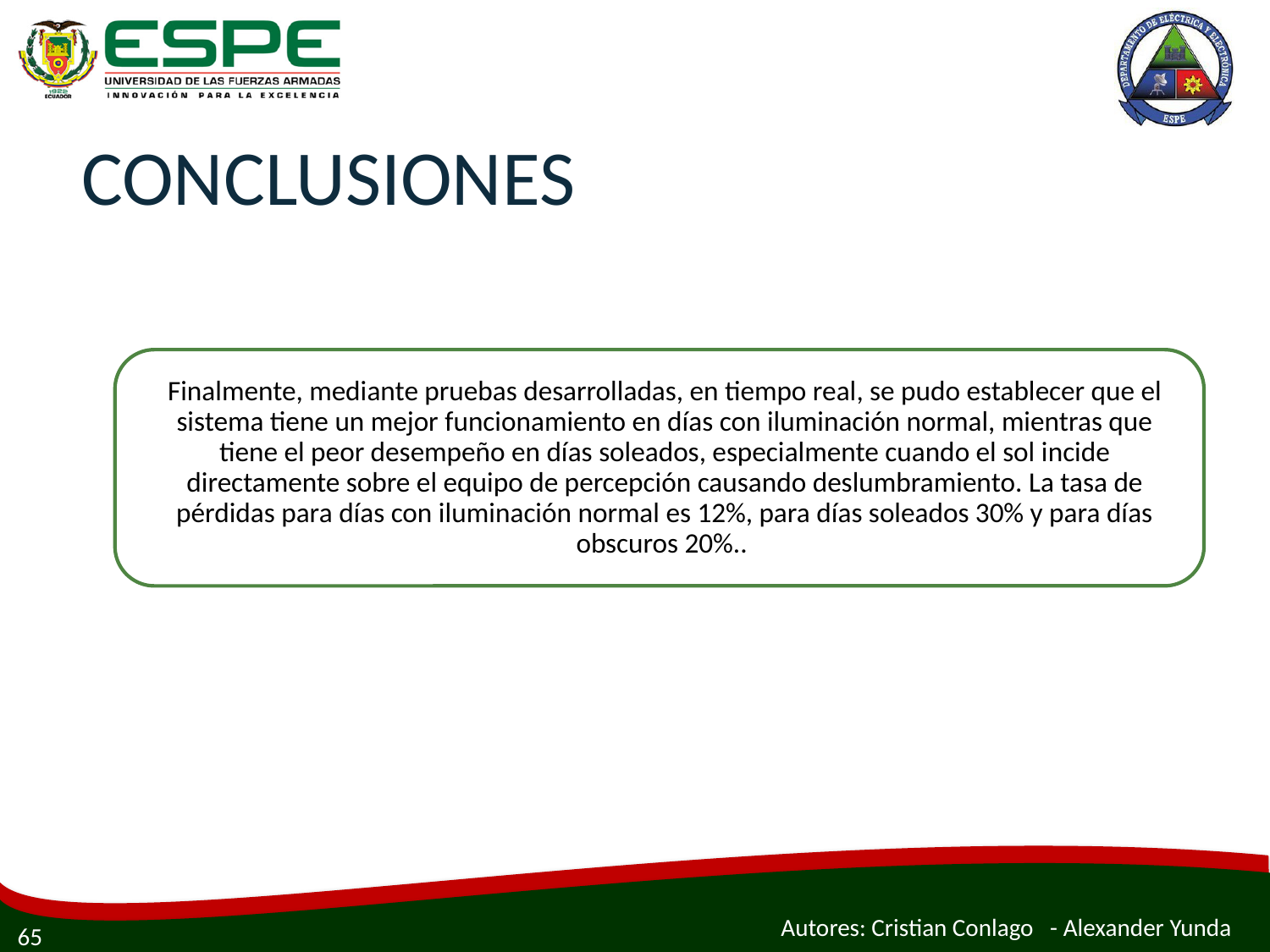

# CONCLUSIONES
Finalmente, mediante pruebas desarrolladas, en tiempo real, se pudo establecer que el sistema tiene un mejor funcionamiento en días con iluminación normal, mientras que tiene el peor desempeño en días soleados, especialmente cuando el sol incide directamente sobre el equipo de percepción causando deslumbramiento. La tasa de pérdidas para días con iluminación normal es 12%, para días soleados 30% y para días obscuros 20%..
Autores: Cristian Conlago   - Alexander Yunda
65